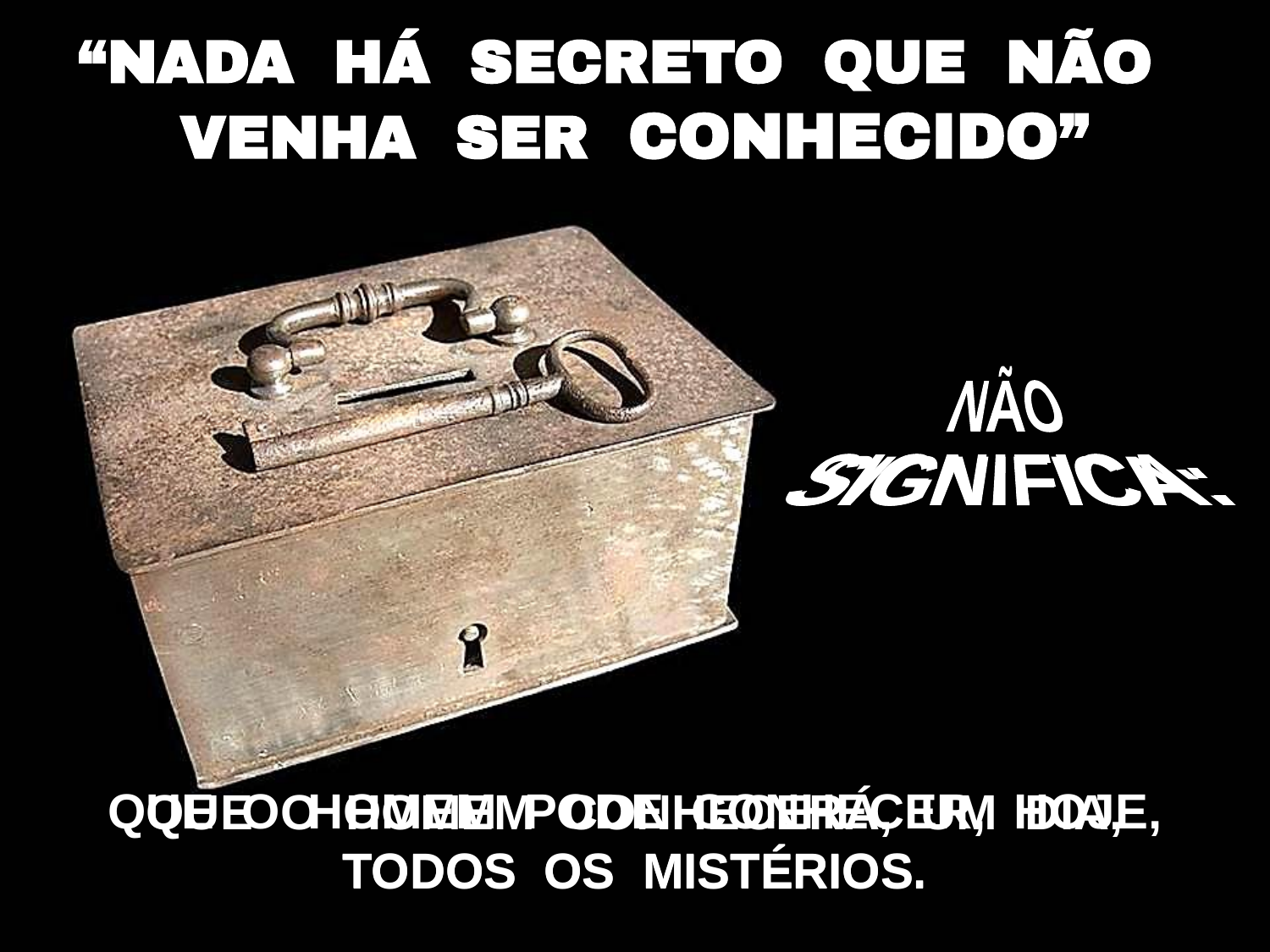

“NADA  HÁ  SECRETO  QUE  NÃO
VENHA  SER  CONHECIDO”
NÃO
SIGNIFICA:
SIGNIFICA:
QUE  O  HOMEM  PODE  CONHECER,  HOJE,
TODOS  OS  MISTÉRIOS.
QUE  O  HOMEM  CONHECERÁ,  UM  DIA,
TODOS  OS  MISTÉRIOS.